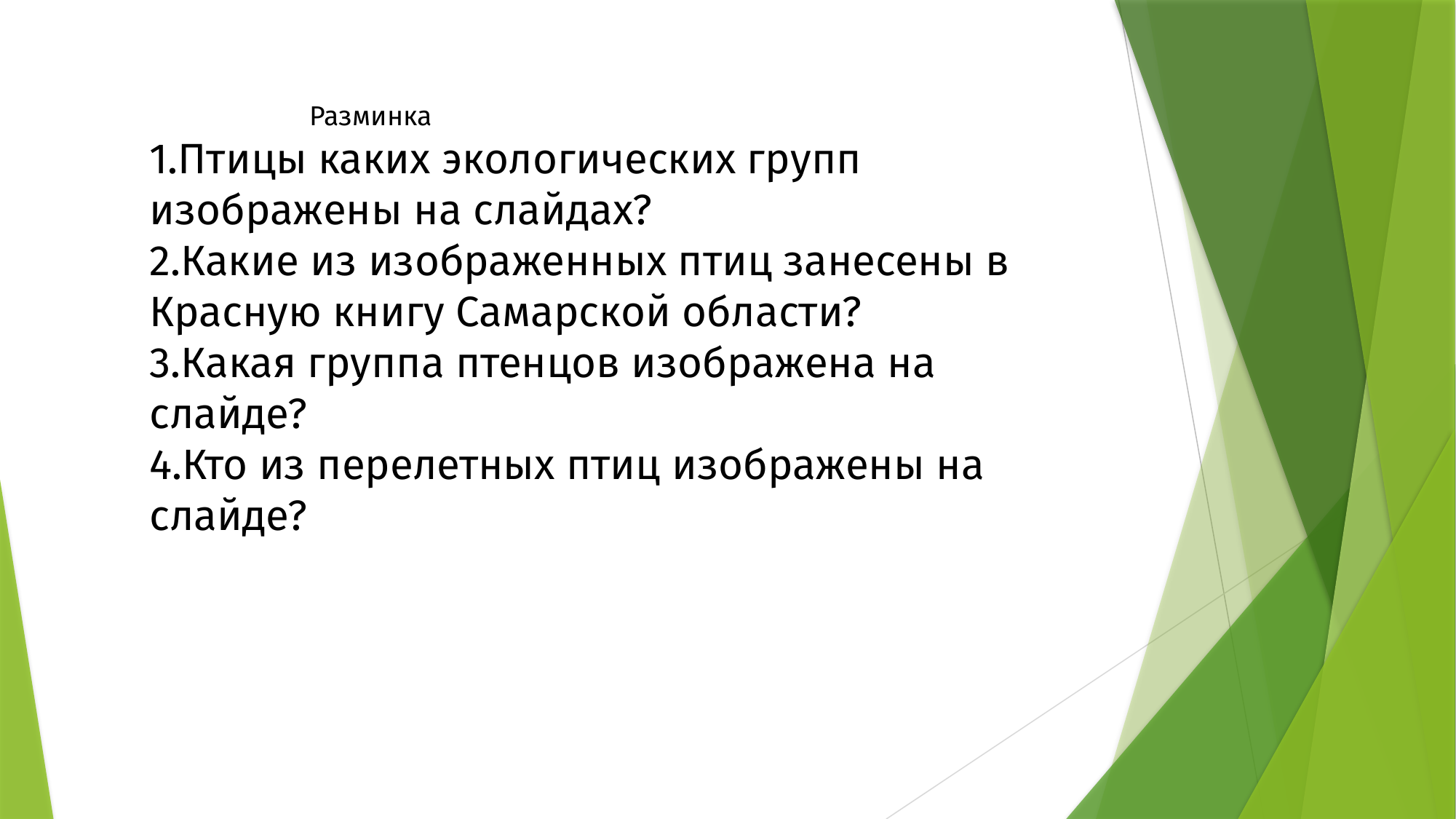

Разминка
1.Птицы каких экологических групп изображены на слайдах?
2.Какие из изображенных птиц занесены в Красную книгу Самарской области?
3.Какая группа птенцов изображена на слайде?
4.Кто из перелетных птиц изображены на слайде?